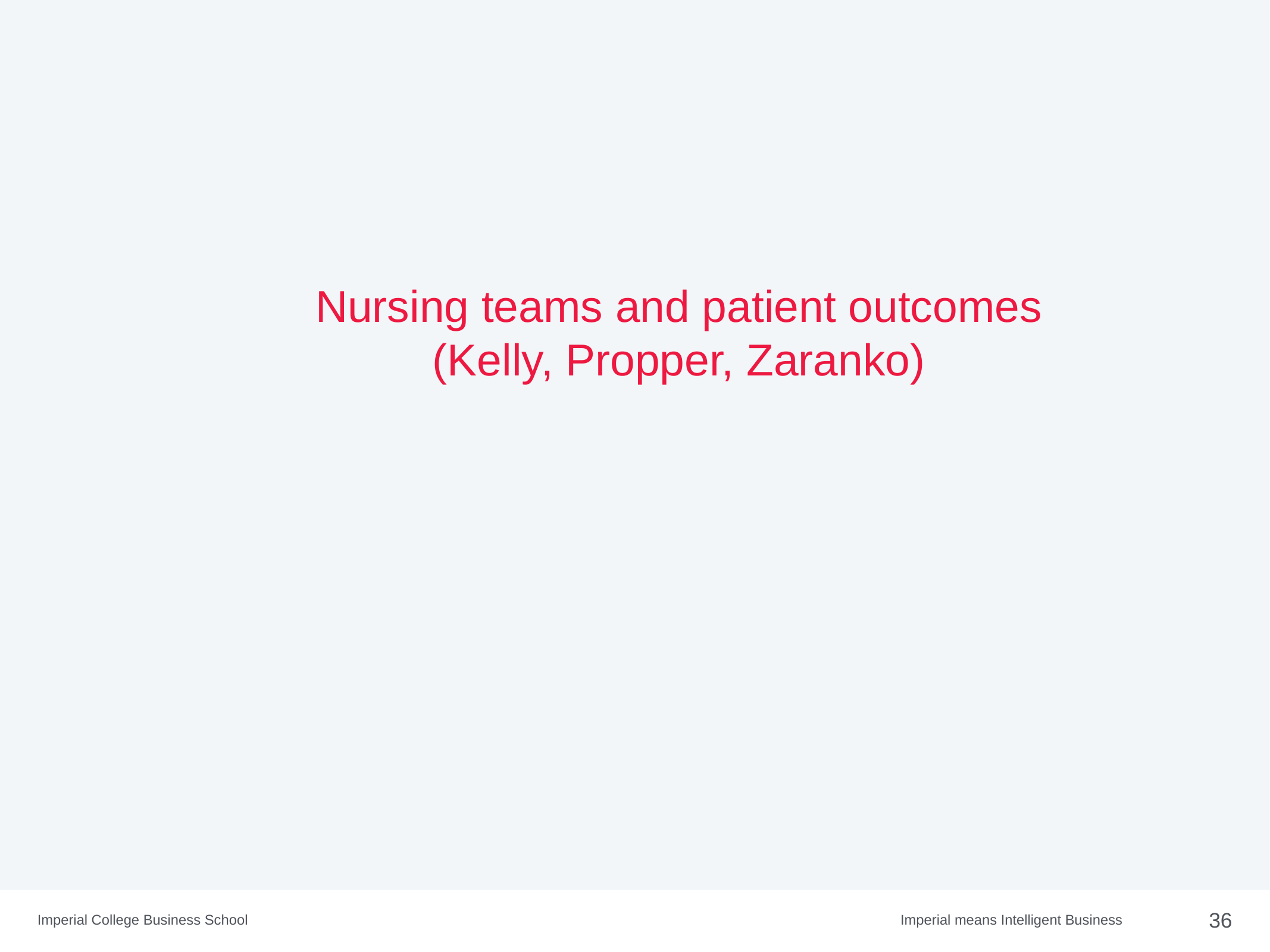

Nursing teams and patient outcomes (Kelly, Propper, Zaranko)